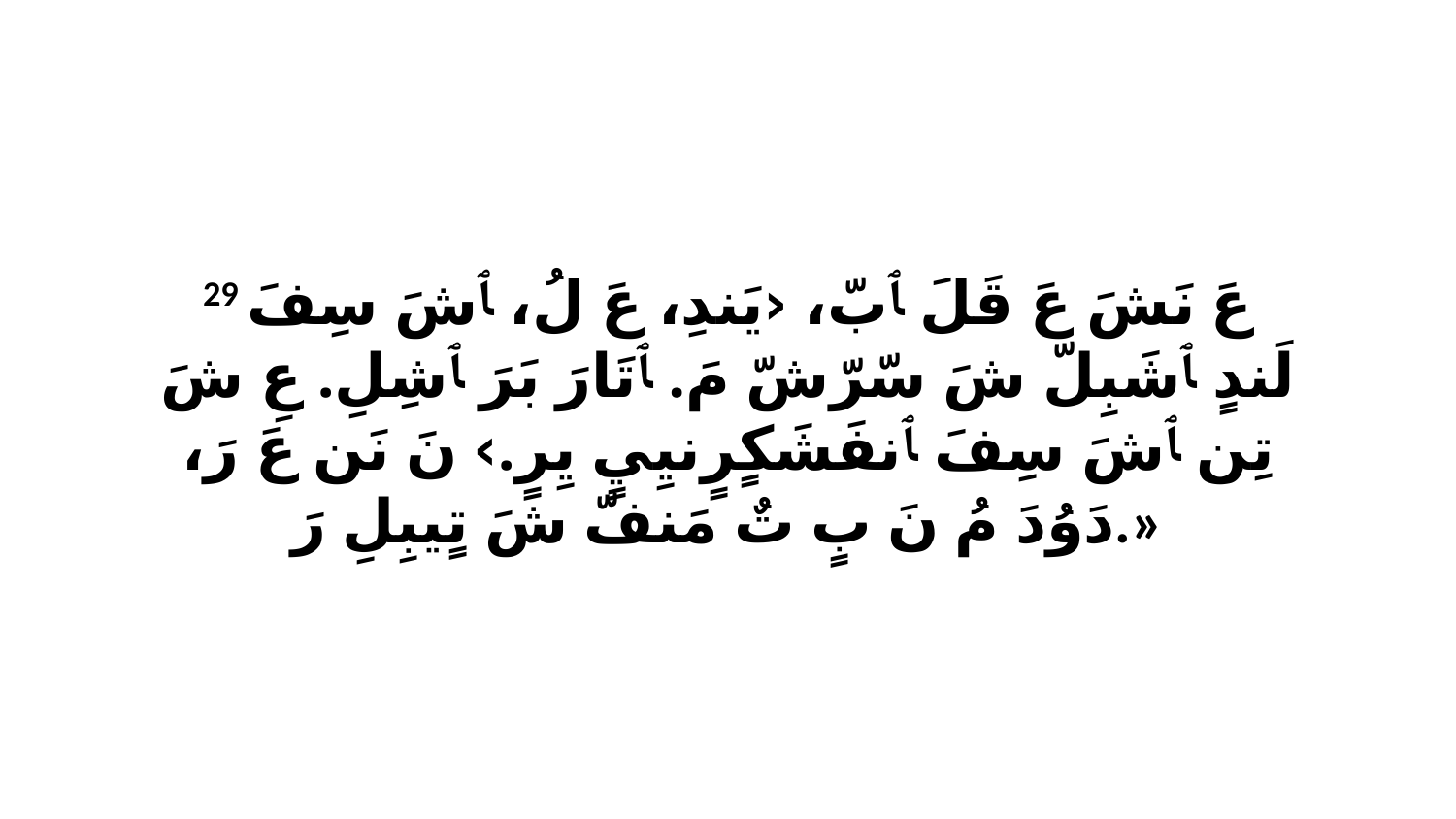

29 عَ نَشَ عَ قَلَ ﭑ بّ، ‹يَندِ، عَ لُ، ﭑ شَ سِفَ لَندٍ ﭑ شَبِلّ شَ سّرّشّ مَ. ﭑ تَارَ بَرَ ﭑ شِلِ. عِ شَ تِن ﭑ شَ سِفَ ﭑ نفَشَكٍرٍنيِيٍ يِرٍ.› نَ نَن عَ رَ، دَوُدَ مُ نَ بٍ تٌ مَنفّ شَ تٍيبِلِ رَ.»